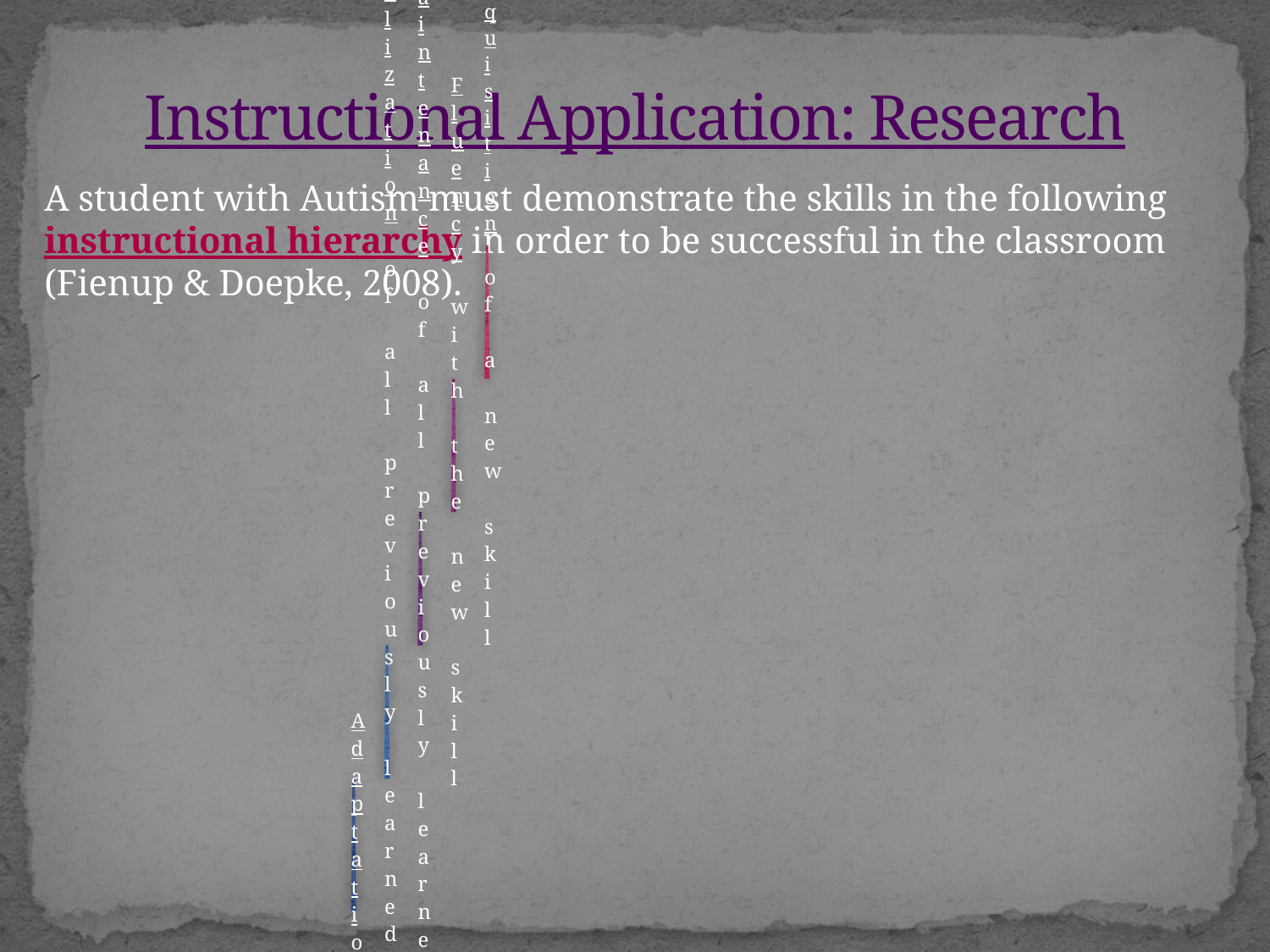

# Instructional Application: Research
A student with Autism must demonstrate the skills in the following instructional hierarchy in order to be successful in the classroom (Fienup & Doepke, 2008).